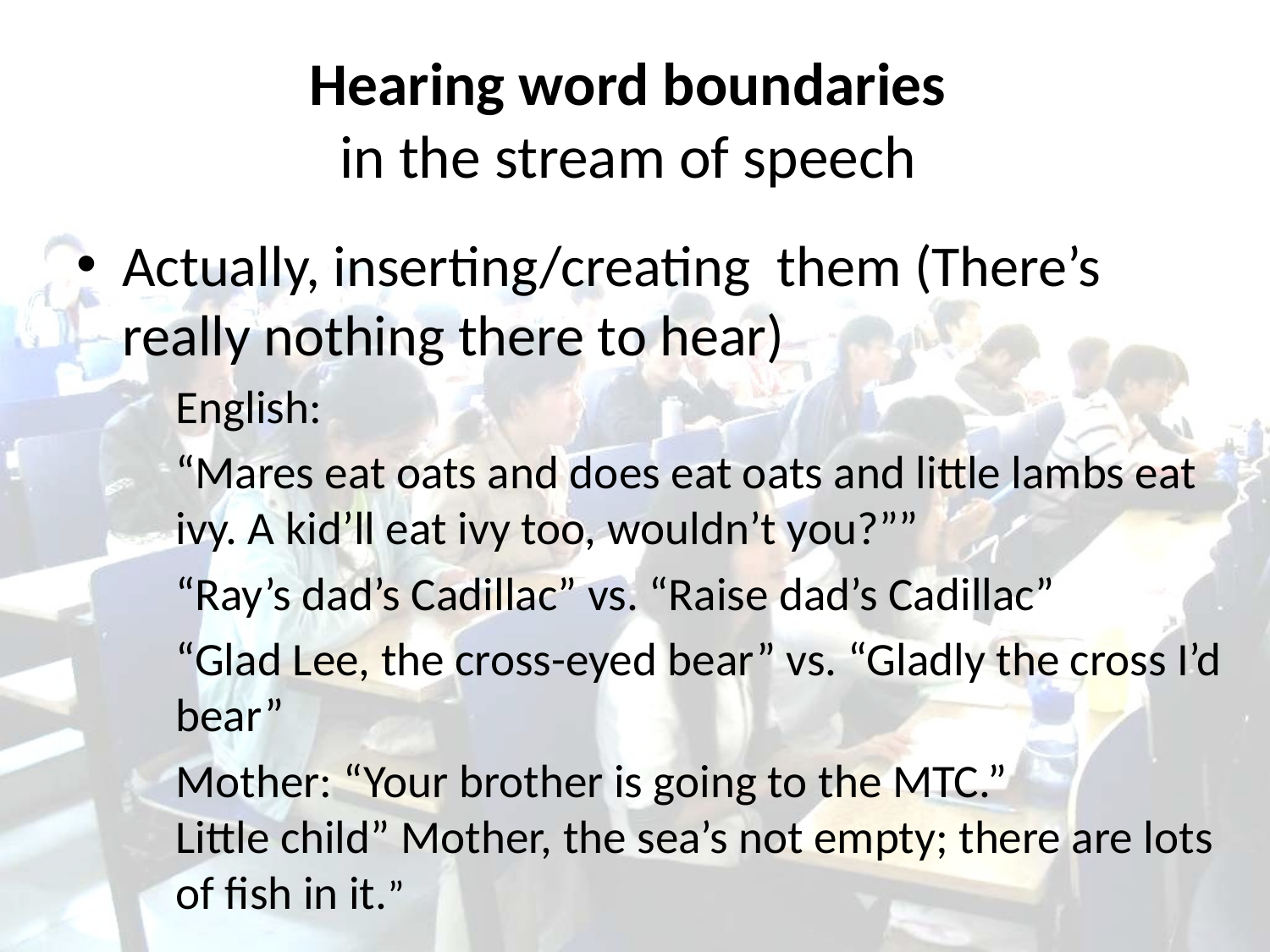

# Hearing word boundaries in the stream of speech
Actually, inserting/creating  them (There’s really nothing there to hear)
	English:
	“Mares eat oats and does eat oats and little lambs eat ivy. A kid’ll eat ivy too, wouldn’t you?””
	“Ray’s dad’s Cadillac” vs. “Raise dad’s Cadillac”
	“Glad Lee, the cross-eyed bear” vs. “Gladly the cross I’d bear”
	Mother: “Your brother is going to the MTC.”
Little child” Mother, the sea’s not empty; there are lots of fish in it.”